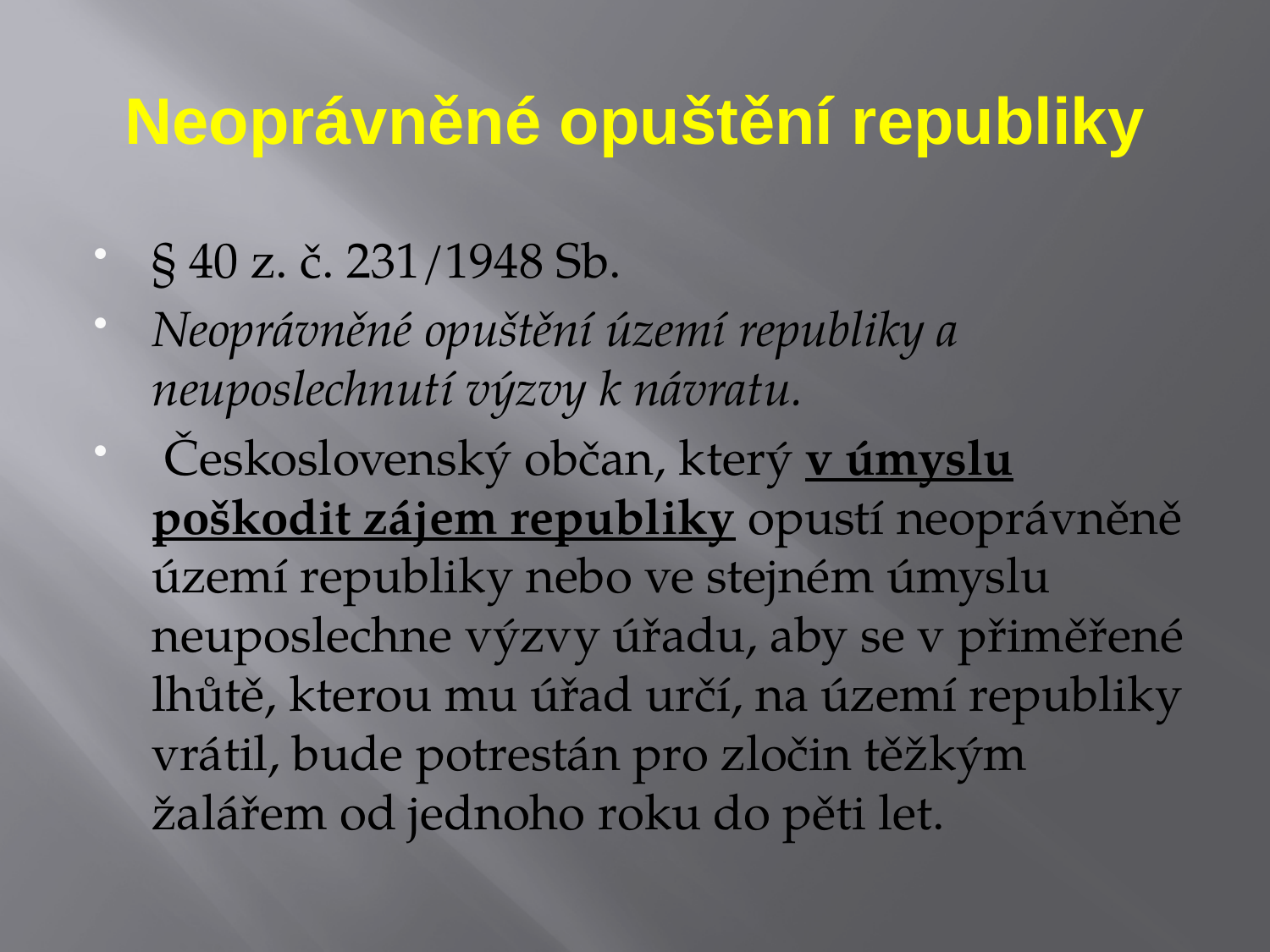

# Neoprávněné opuštění republiky
§ 40 z. č. 231/1948 Sb.
Neoprávněné opuštění území republiky a neuposlechnutí výzvy k návratu.
 Československý občan, který v úmyslu poškodit zájem republiky opustí neoprávněně území republiky nebo ve stejném úmyslu neuposlechne výzvy úřadu, aby se v přiměřené lhůtě, kterou mu úřad určí, na území republiky vrátil, bude potrestán pro zločin těžkým žalářem od jednoho roku do pěti let.